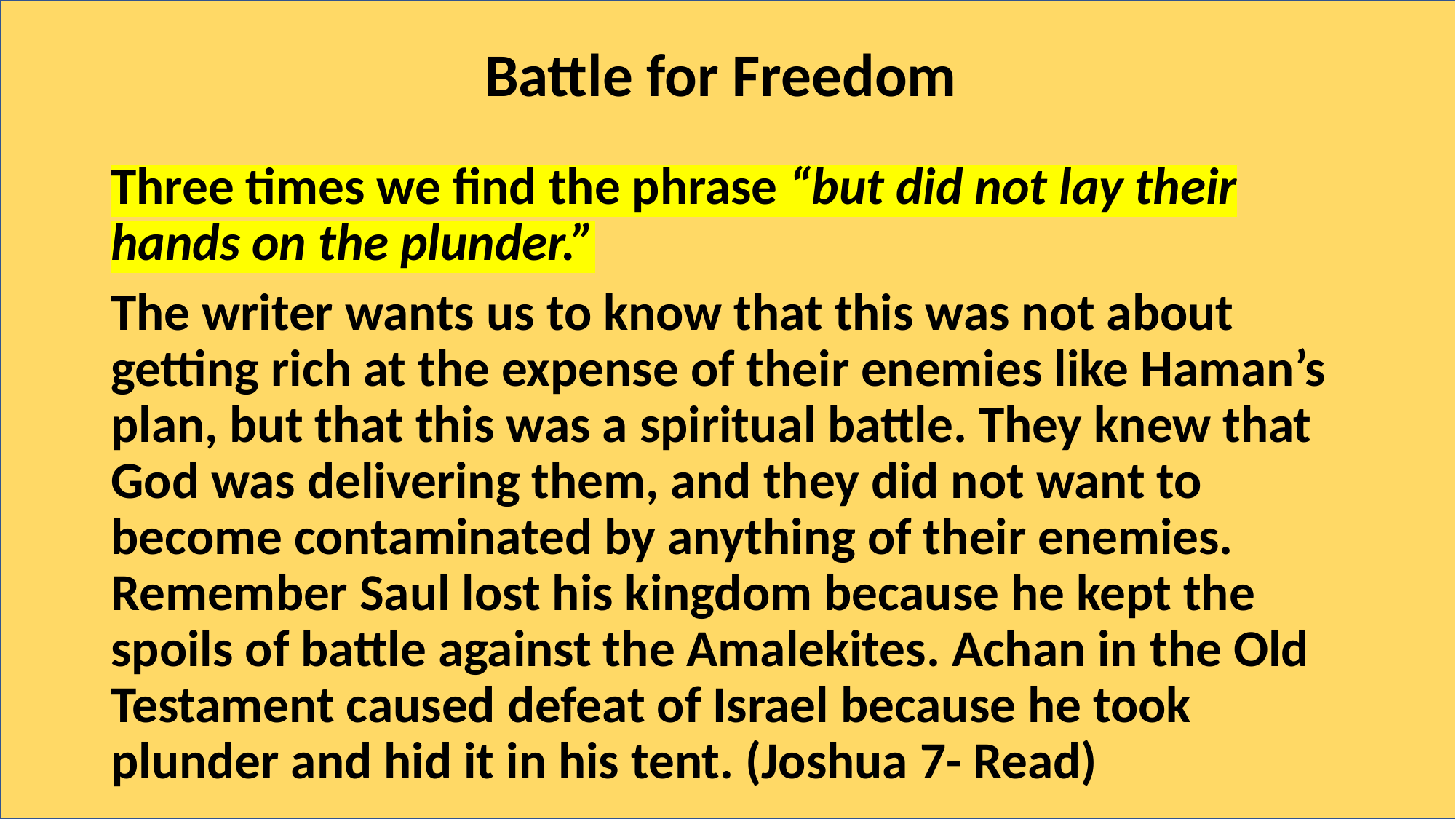

# Battle for Freedom
Three times we find the phrase “but did not lay their hands on the plunder.”
The writer wants us to know that this was not about getting rich at the expense of their enemies like Haman’s plan, but that this was a spiritual battle. They knew that God was delivering them, and they did not want to become contaminated by anything of their enemies. Remember Saul lost his kingdom because he kept the spoils of battle against the Amalekites. Achan in the Old Testament caused defeat of Israel because he took plunder and hid it in his tent. (Joshua 7- Read)